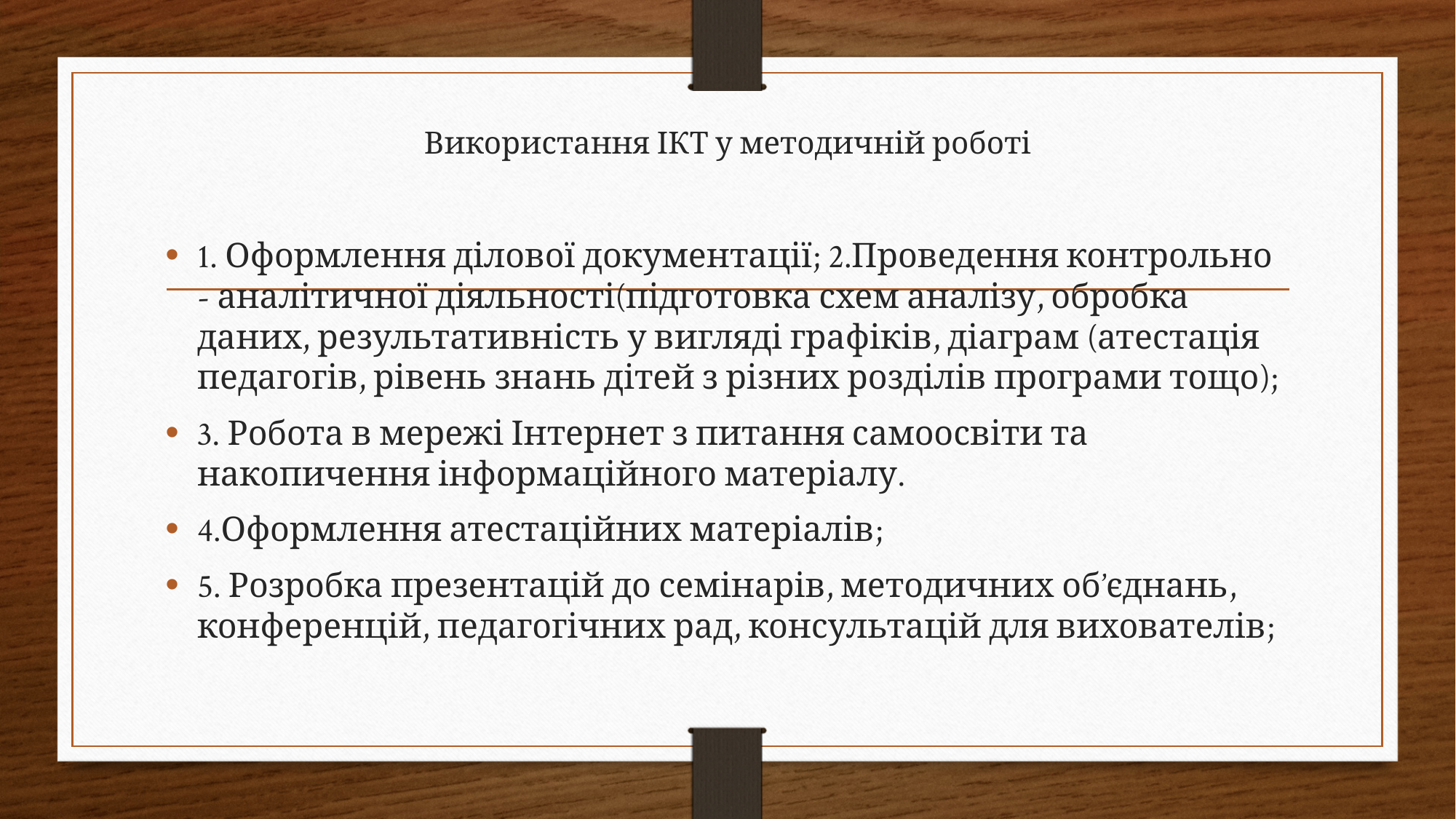

# Використання ІКТ у методичній роботі
1. Оформлення ділової документації; 2.Проведення контрольно - аналітичної діяльності(підготовка схем аналізу, обробка даних, результативність у вигляді графіків, діаграм (атестація педагогів, рівень знань дітей з різних розділів програми тощо);
3. Робота в мережі Інтернет з питання самоосвіти та накопичення інформаційного матеріалу.
4.Оформлення атестаційних матеріалів;
5. Розробка презентацій до семінарів, методичних об’єднань, конференцій, педагогічних рад, консультацій для вихователів;